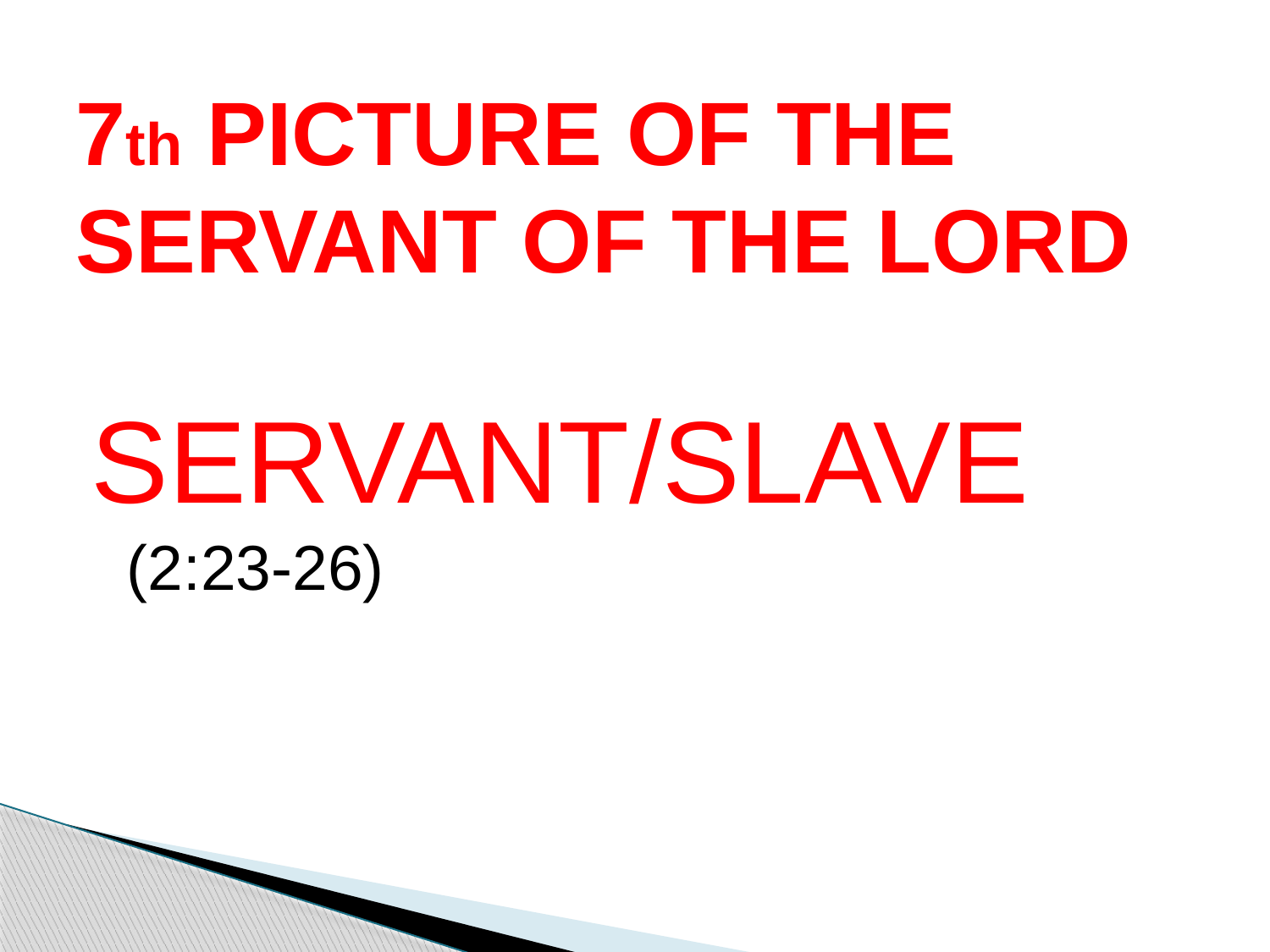

# 7th PICTURE OF THE SERVANT OF THE LORD
SERVANT/SLAVE   (2:23-26)